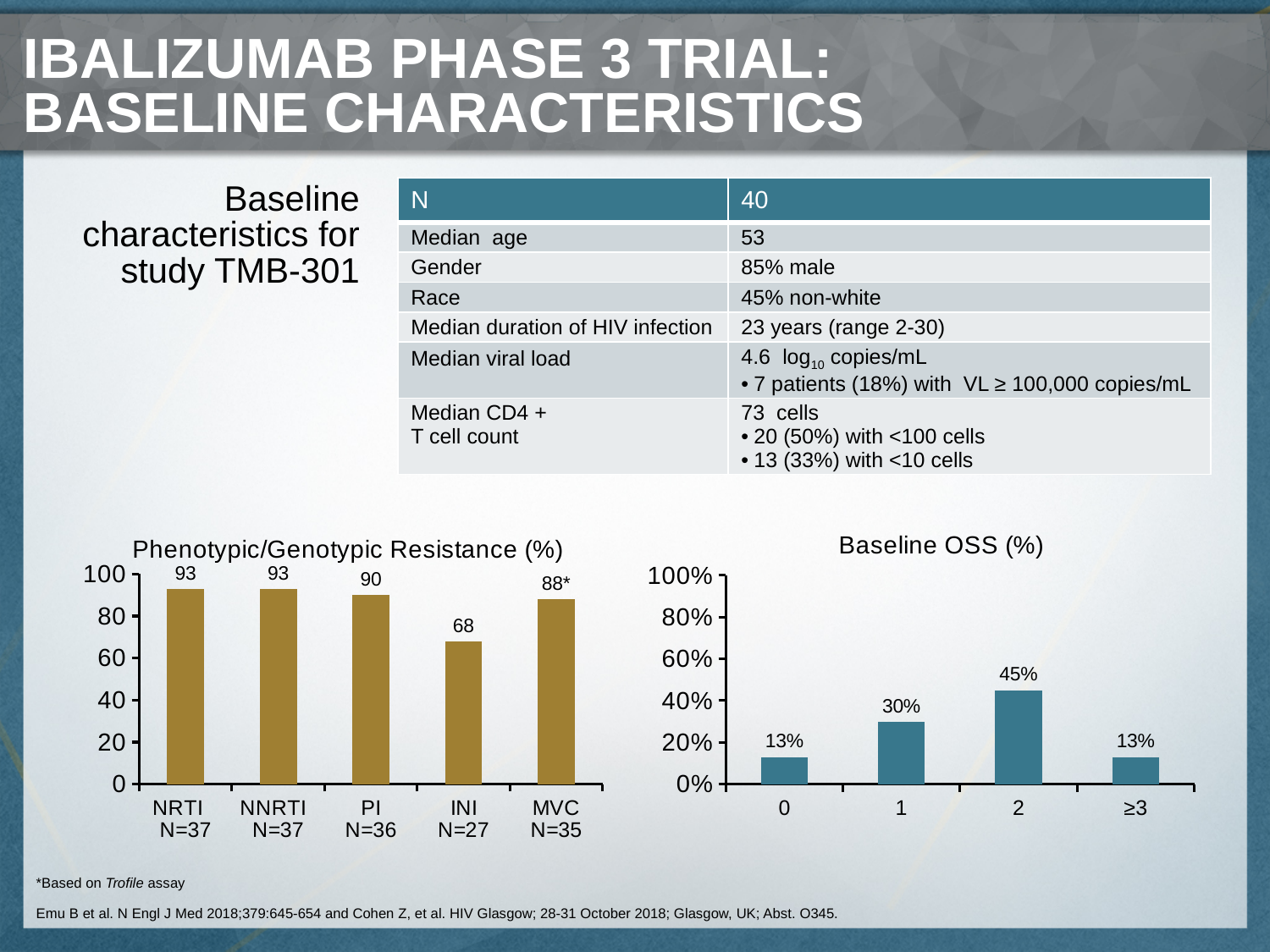

# Ibalizumab Phase 3 trial: Baseline characteristics
| N | 40 |
| --- | --- |
| Median age | 53 |
| Gender | 85% male |
| Race | 45% non-white |
| Median duration of HIV infection | 23 years (range 2-30) |
| Median viral load | 4.6 log10 copies/mL 7 patients (18%) with VL ≥ 100,000 copies/mL |
| Median CD4 + T cell count | 73 cells 20 (50%) with <100 cells 13 (33%) with <10 cells |
Baseline characteristics for study TMB-301

### Chart: Baseline OSS (%)

| Category | Series 1 |
|---|---|
| 0 | 0.13 |
| 1 | 0.3 |
| 2 | 0.45 |
| ≥3 | 0.13 |

### Chart: Phenotypic/Genotypic Resistance (%)

| Category | Series 1 |
|---|---|
| NRTI    N=37 | 93.0 |
| NNRTI   N=37 | 93.0 |
| PI
N=36 | 90.0 |
| INI
N=27 | 68.0 |
| MVC
N=35 | 88.0 |
*Based on Trofile assay
Emu B et al. N Engl J Med 2018;379:645-654 and Cohen Z, et al. HIV Glasgow; 28-31 October 2018; Glasgow, UK; Abst. O345.